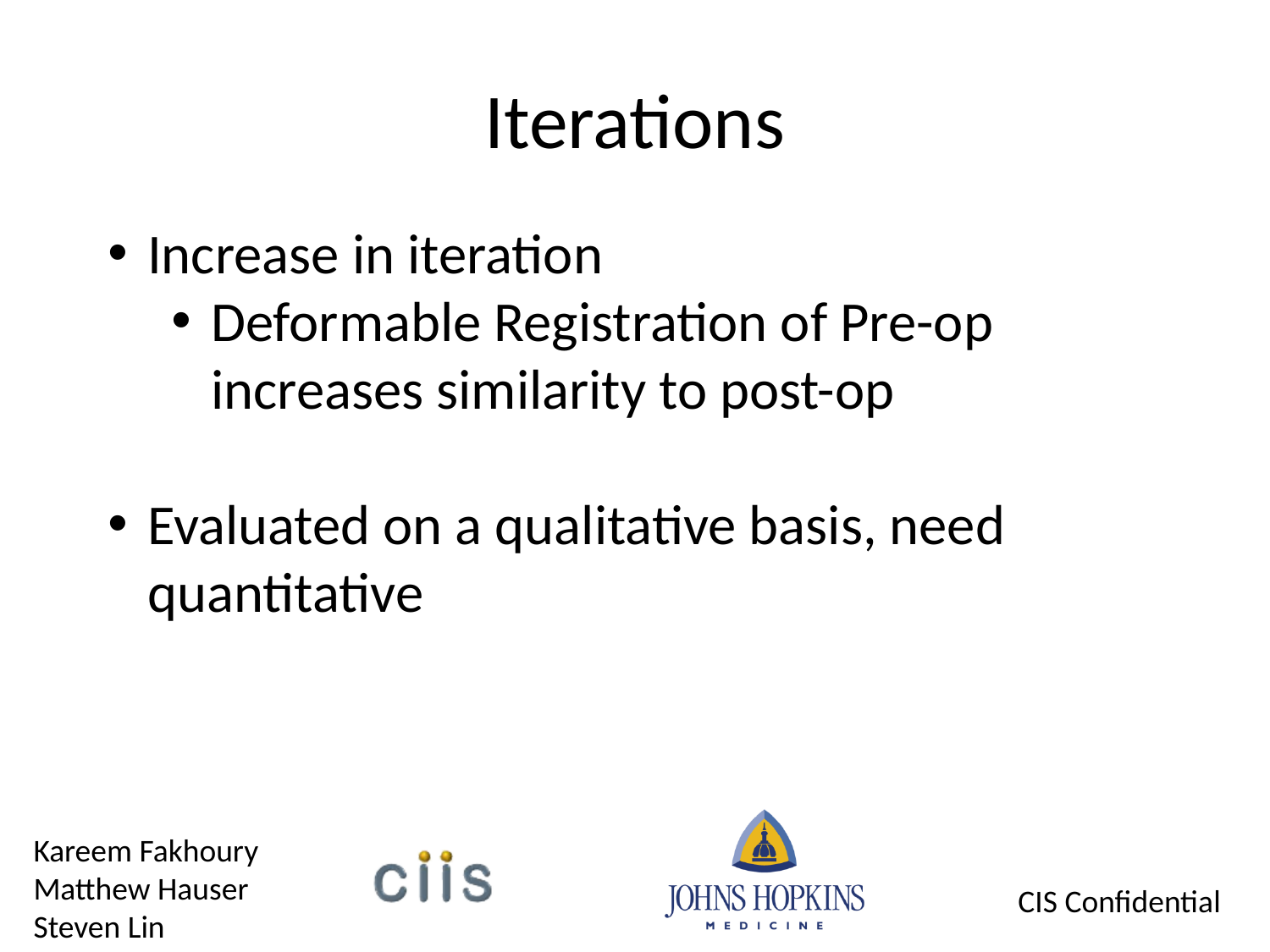

# Iterations
Increase in iteration
Deformable Registration of Pre-op increases similarity to post-op

Evaluated on a qualitative basis, need quantitative